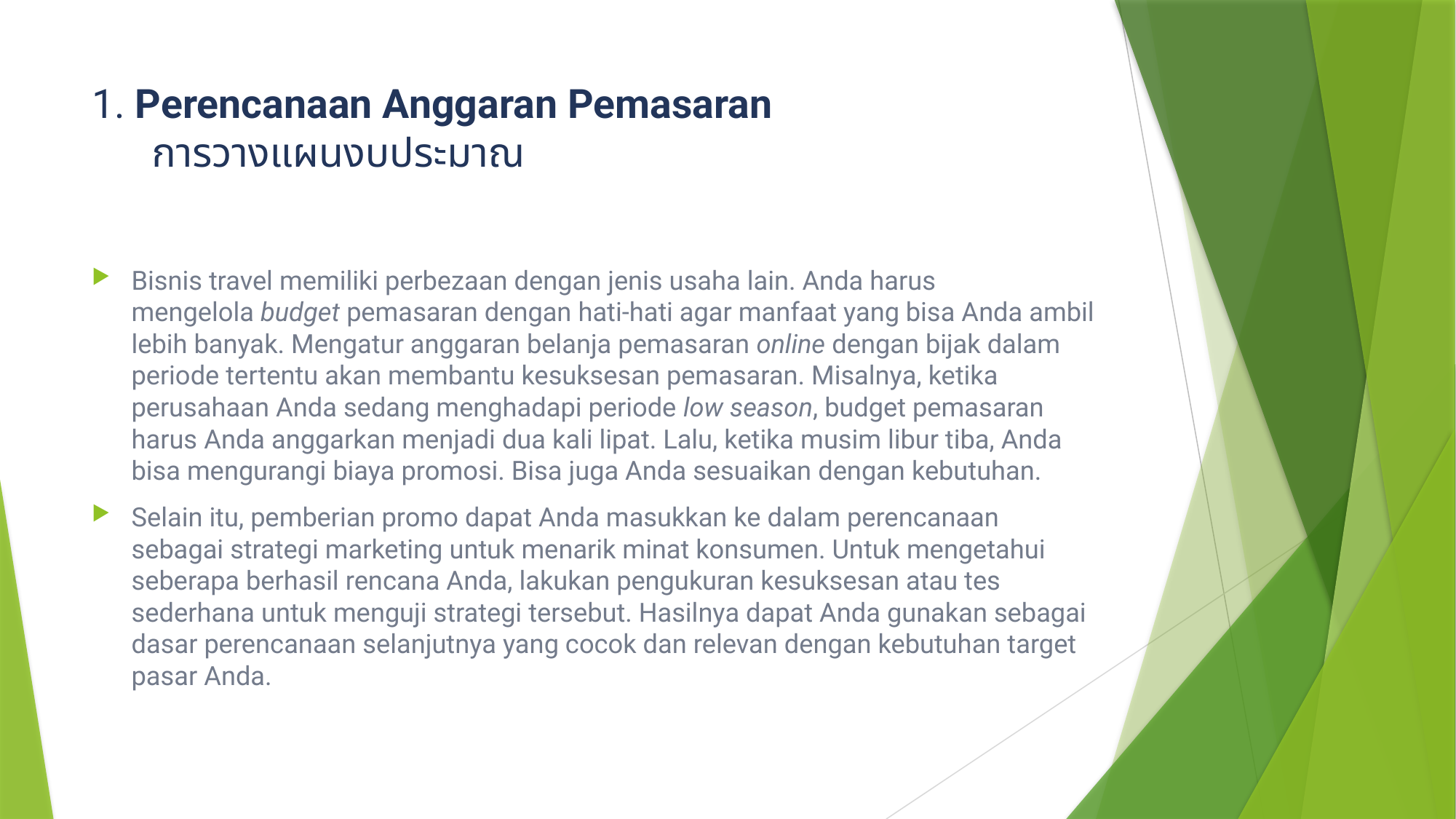

# 1. Perencanaan Anggaran Pemasaran การวางแผนงบประมาณ
Bisnis travel memiliki perbezaan dengan jenis usaha lain. Anda harus mengelola budget pemasaran dengan hati-hati agar manfaat yang bisa Anda ambil lebih banyak. Mengatur anggaran belanja pemasaran online dengan bijak dalam periode tertentu akan membantu kesuksesan pemasaran. Misalnya, ketika perusahaan Anda sedang menghadapi periode low season, budget pemasaran harus Anda anggarkan menjadi dua kali lipat. Lalu, ketika musim libur tiba, Anda bisa mengurangi biaya promosi. Bisa juga Anda sesuaikan dengan kebutuhan.
Selain itu, pemberian promo dapat Anda masukkan ke dalam perencanaan sebagai strategi marketing untuk menarik minat konsumen. Untuk mengetahui seberapa berhasil rencana Anda, lakukan pengukuran kesuksesan atau tes sederhana untuk menguji strategi tersebut. Hasilnya dapat Anda gunakan sebagai dasar perencanaan selanjutnya yang cocok dan relevan dengan kebutuhan target pasar Anda.